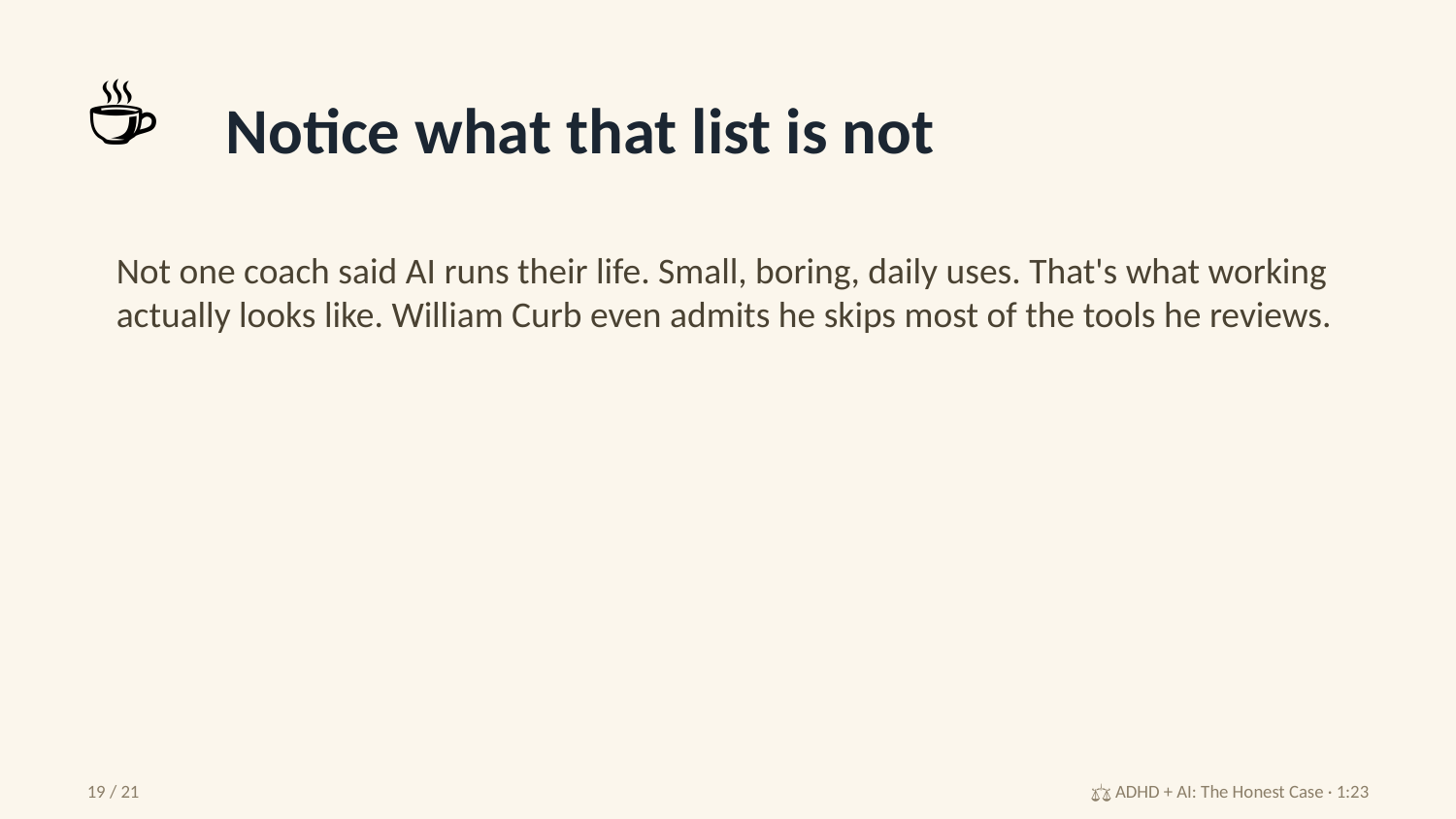

☕
Notice what that list is not
Not one coach said AI runs their life. Small, boring, daily uses. That's what working actually looks like. William Curb even admits he skips most of the tools he reviews.
19 / 21
⚖️ ADHD + AI: The Honest Case · 1:23